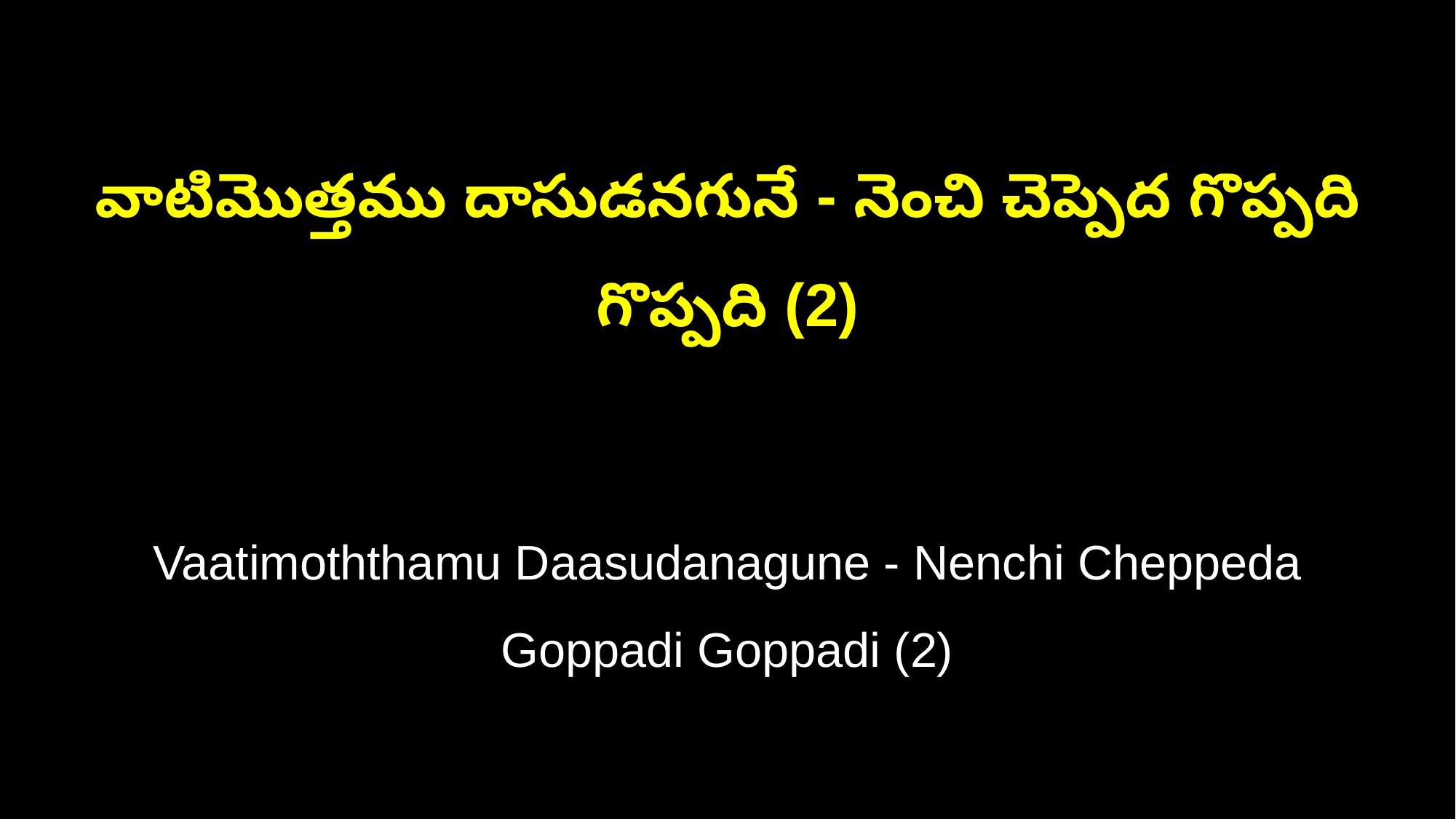

వాటిమొత్తము దాసుడనగునే - నెంచి చెప్పెద గొప్పది గొప్పది (2)
Vaatimoththamu Daasudanagune - Nenchi Cheppeda Goppadi Goppadi (2)